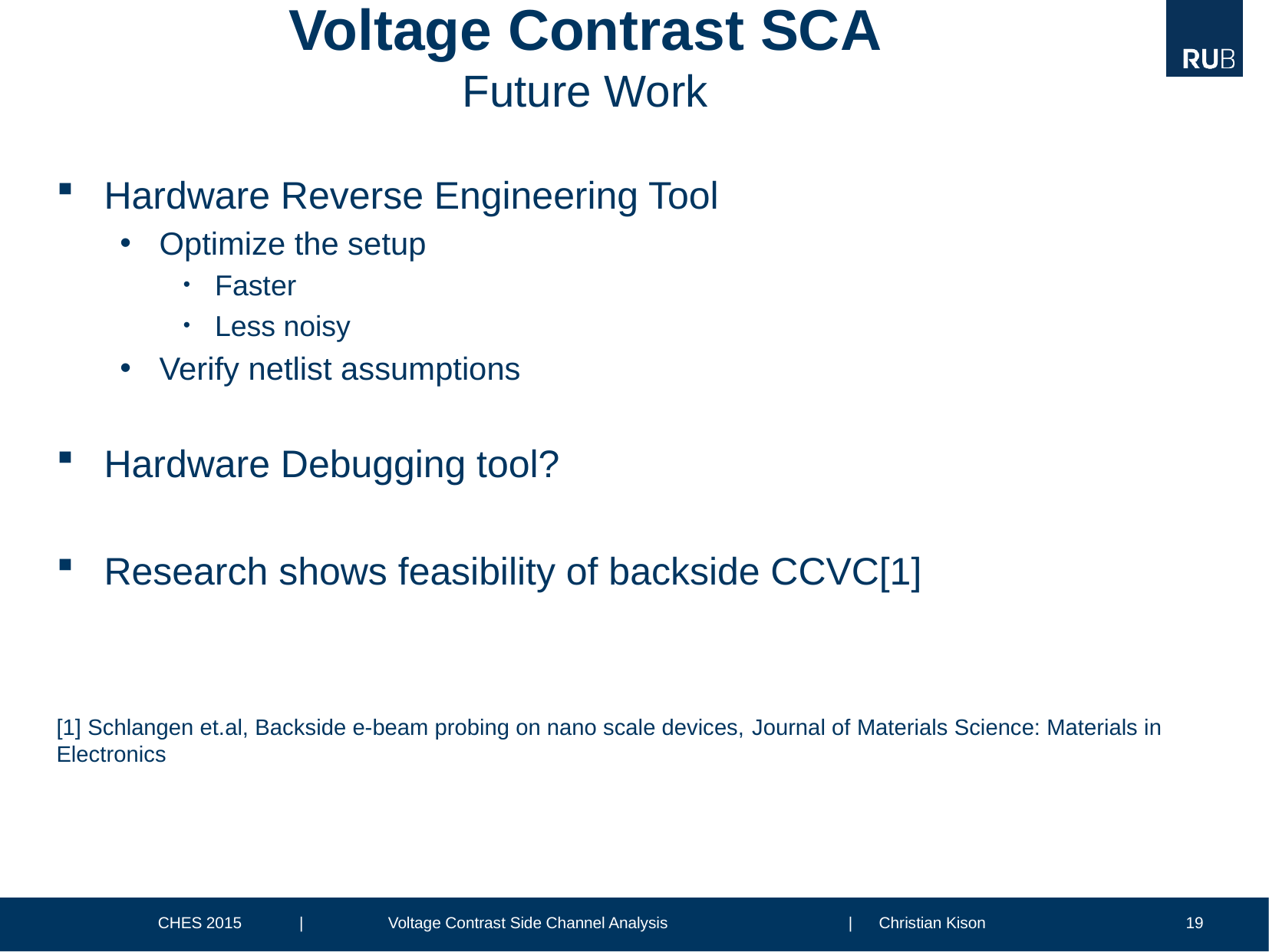

# Voltage Contrast SCA Future Work
Hardware Reverse Engineering Tool
Optimize the setup
Faster
Less noisy
Verify netlist assumptions

Hardware Debugging tool?

Research shows feasibility of backside CCVC[1]

[1] Schlangen et.al, Backside e-beam probing on nano scale devices, Journal of Materials Science: Materials in Electronics